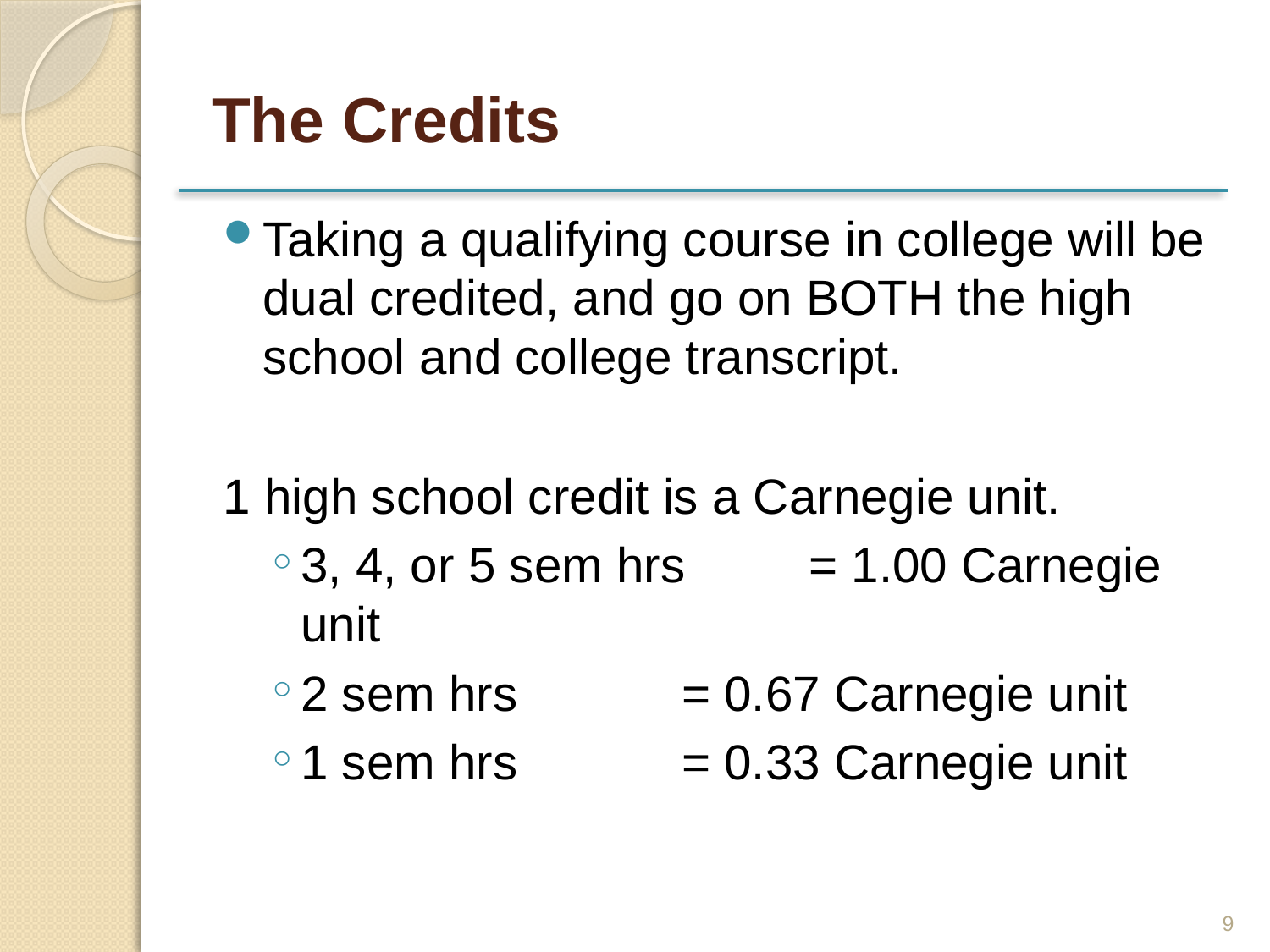

# The Credits
Taking a qualifying course in college will be dual credited, and go on BOTH the high school and college transcript.

1 high school credit is a Carnegie unit.
3, 4, or 5 sem hrs	= 1.00 Carnegie unit
2 sem hrs		= 0.67 Carnegie unit
1 sem hrs		= 0.33 Carnegie unit
9